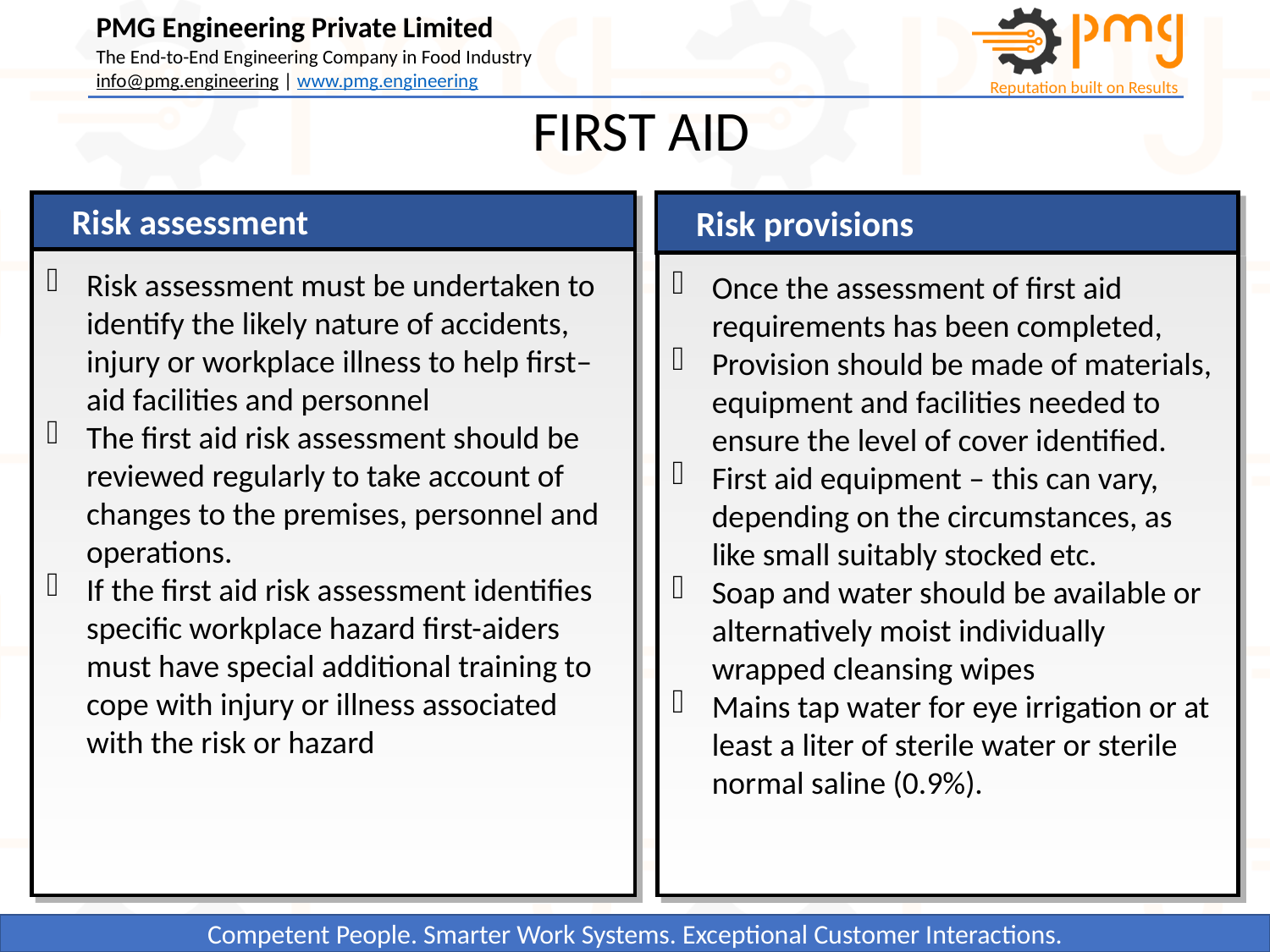

FIRST AID
Risk assessment
Risk provisions
Risk assessment must be undertaken to identify the likely nature of accidents, injury or workplace illness to help first–aid facilities and personnel
The first aid risk assessment should be reviewed regularly to take account of changes to the premises, personnel and operations.
If the first aid risk assessment identifies specific workplace hazard first-aiders must have special additional training to cope with injury or illness associated with the risk or hazard

Once the assessment of first aid requirements has been completed,
Provision should be made of materials, equipment and facilities needed to ensure the level of cover identified.
First aid equipment – this can vary, depending on the circumstances, as like small suitably stocked etc.
Soap and water should be available or alternatively moist individually wrapped cleansing wipes
Mains tap water for eye irrigation or at least a liter of sterile water or sterile normal saline (0.9%).